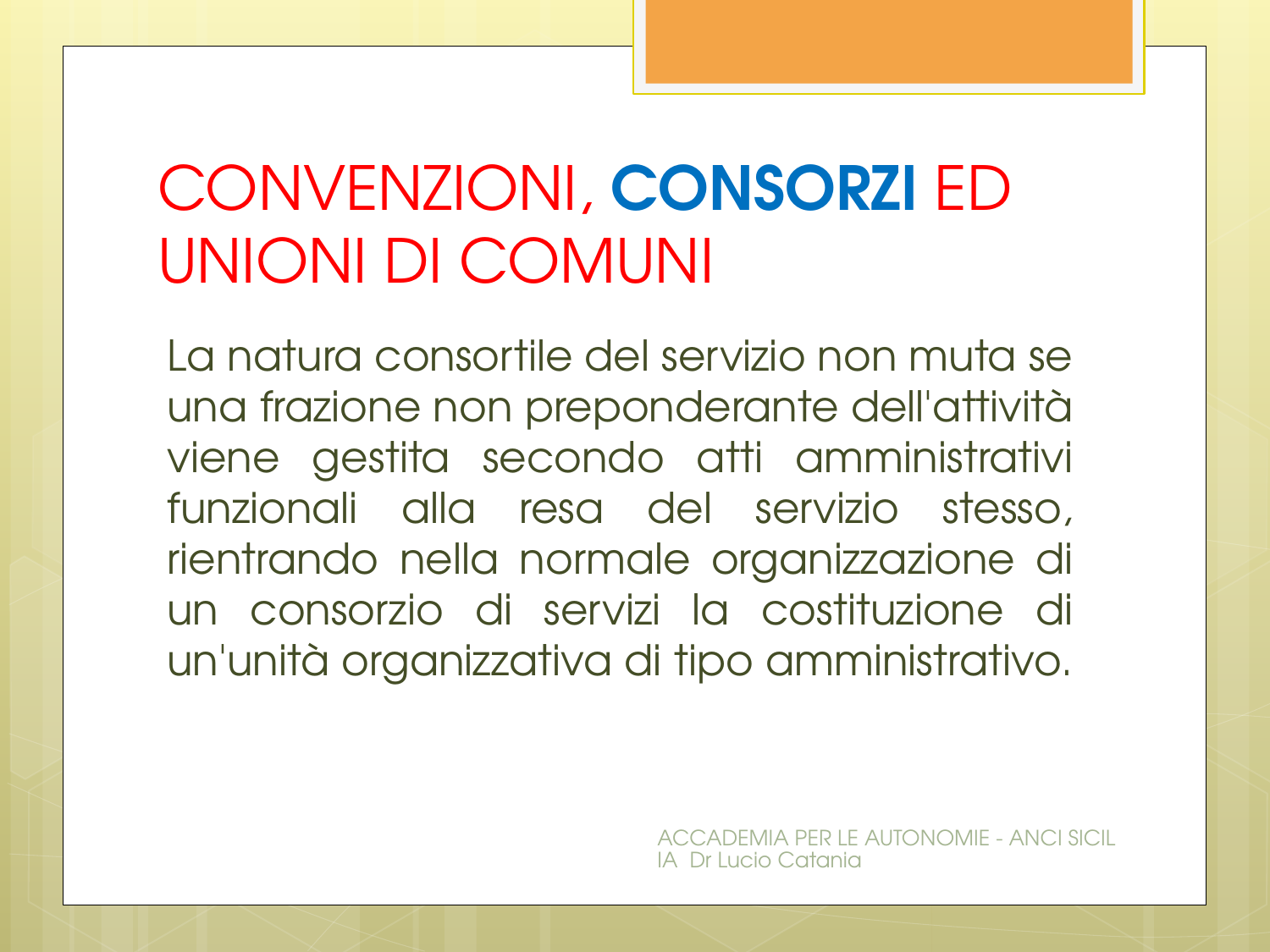

# CONVENZIONI, CONSORZI ED UNIONI DI COMUNI
La natura consortile del servizio non muta se una frazione non preponderante dell'attività viene gestita secondo atti amministrativi funzionali alla resa del servizio stesso, rientrando nella normale organizzazione di un consorzio di servizi la costituzione di un'unità organizzativa di tipo amministrativo.
ACCADEMIA PER LE AUTONOMIE - ANCI SICILIA  Dr Lucio Catania